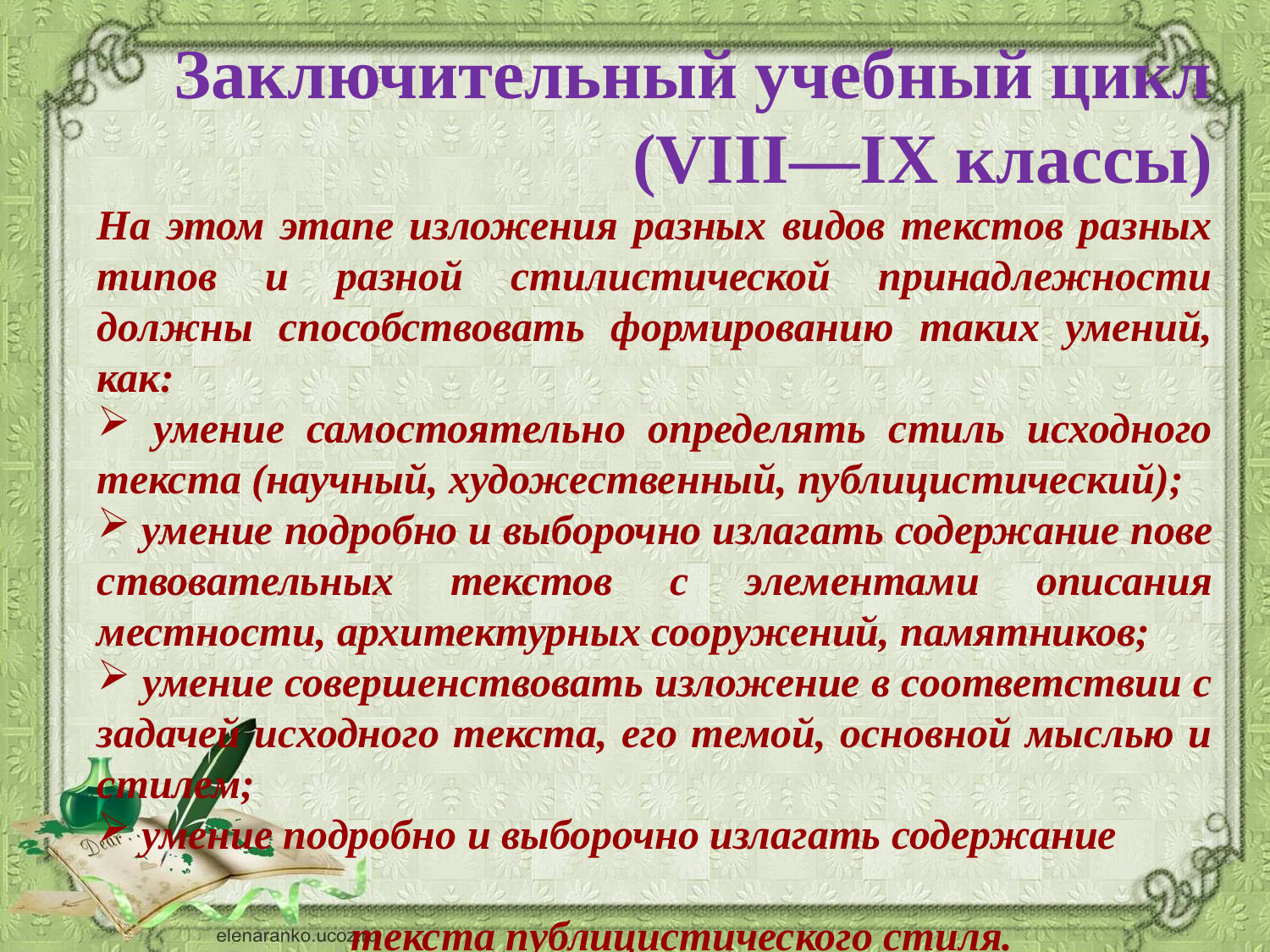

Заключительный учебный цикл (VIII—IX классы)
На этом этапе изложения разных видов текстов разных типов и разной стилистической принадлежности должны способствовать формированию таких умений, как:
 умение самостоятельно определять стиль исходного текста (научный, художественный, публицистический);
 умение подробно и выборочно излагать содержание пове­ствовательных текстов с элементами описания местности, архитектурных сооружений, памятников;
 умение совершенствовать изложение в соответствии с задачей исходного текста, его темой, основной мыслью и стилем;
 умение подробно и выборочно излагать содержание
                        текста публицистического стиля.